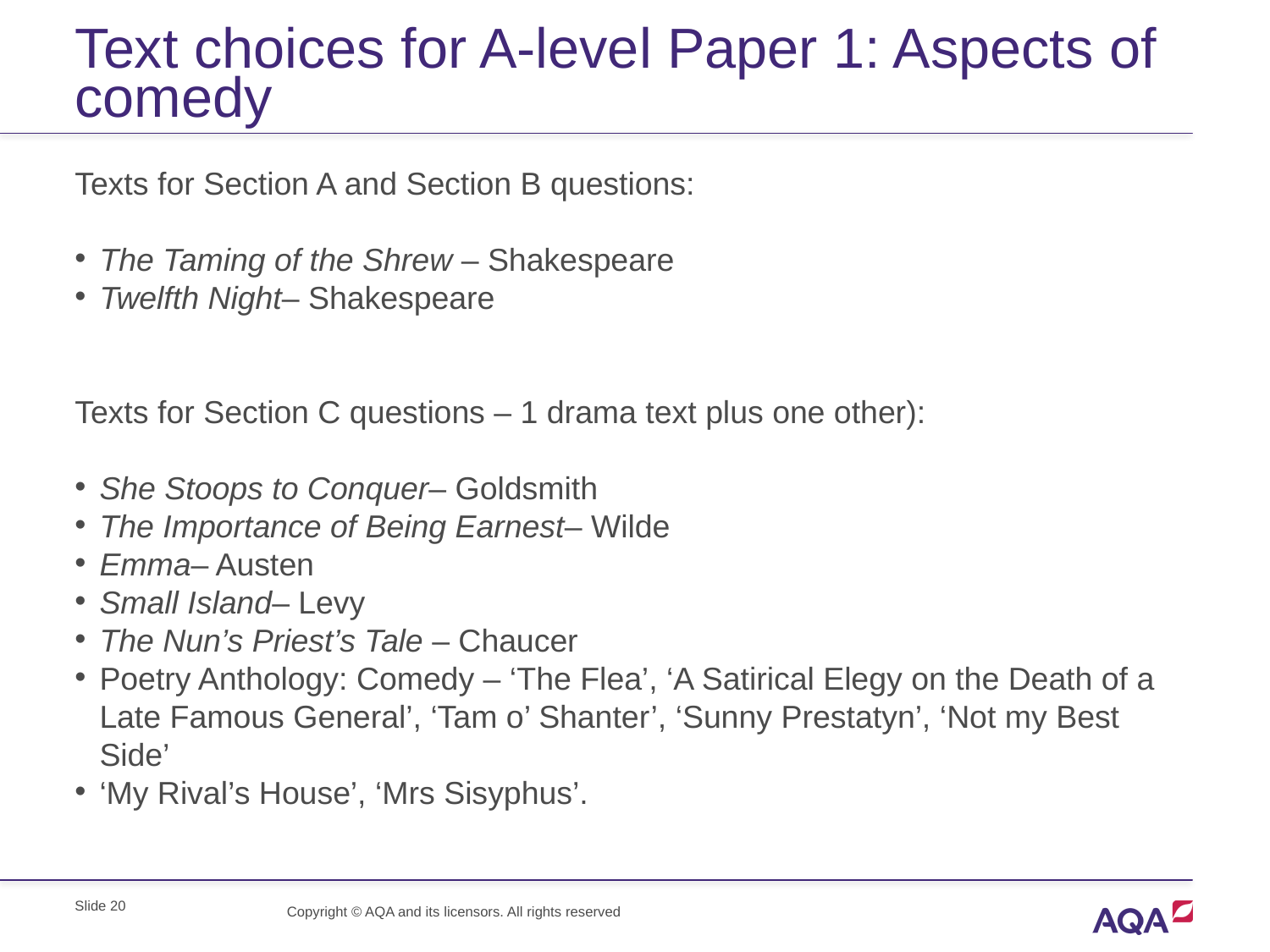

# Text choices for A-level Paper 1: Aspects of comedy
Texts for Section A and Section B questions:

The Taming of the Shrew – Shakespeare
Twelfth Night– Shakespeare

Texts for Section C questions – 1 drama text plus one other):

She Stoops to Conquer– Goldsmith
The Importance of Being Earnest– Wilde
Emma– Austen
Small Island– Levy
The Nun’s Priest’s Tale – Chaucer
Poetry Anthology: Comedy – ‘The Flea’, ‘A Satirical Elegy on the Death of a Late Famous General’, ‘Tam o’ Shanter’, ‘Sunny Prestatyn’, ‘Not my Best Side’
‘My Rival’s House’, ‘Mrs Sisyphus’.

Slide 20

Copyright © AQA and its licensors. All rights reserved